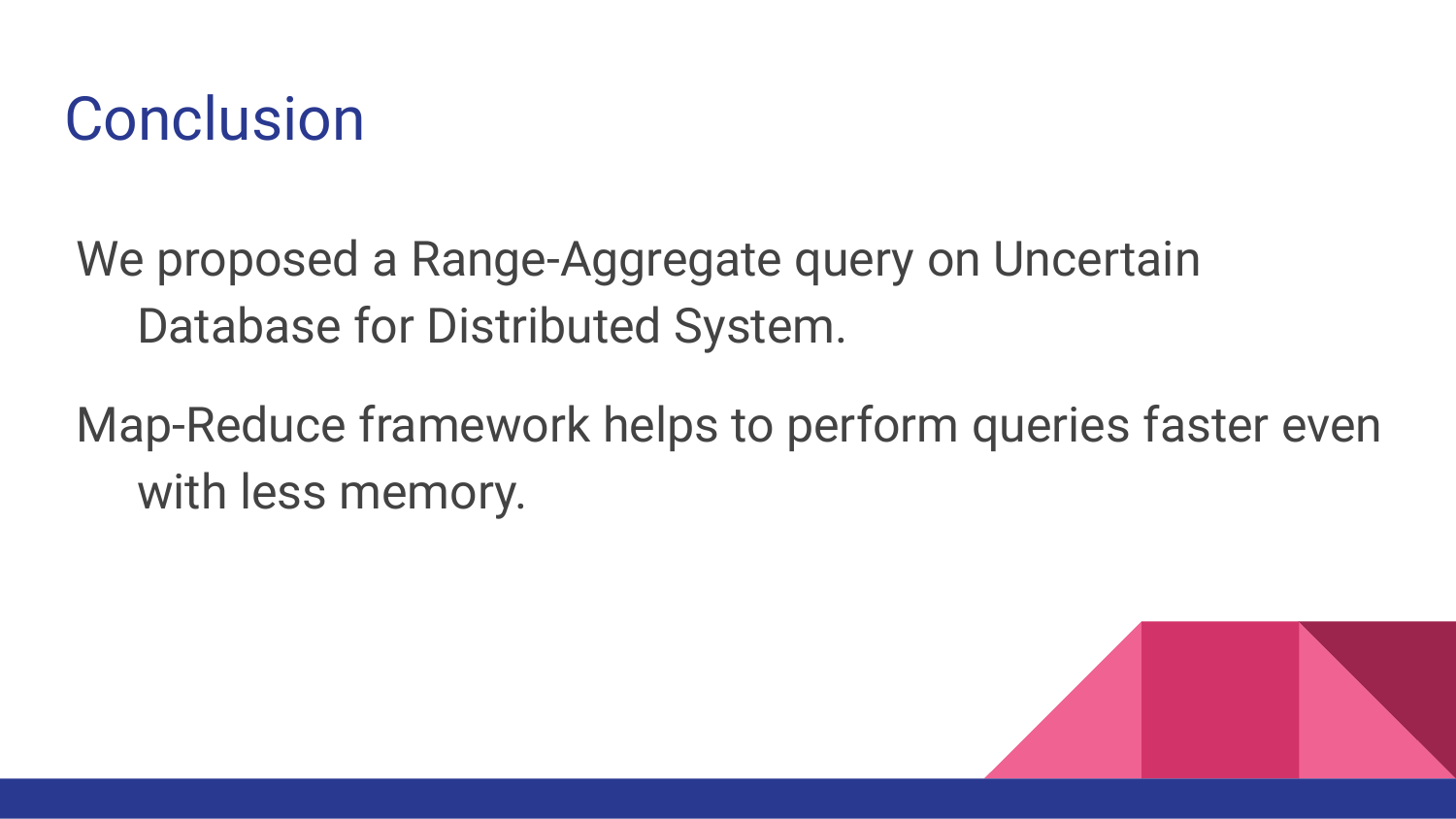

# Conclusion
We proposed a Range-Aggregate query on Uncertain Database for Distributed System.
Map-Reduce framework helps to perform queries faster even with less memory.